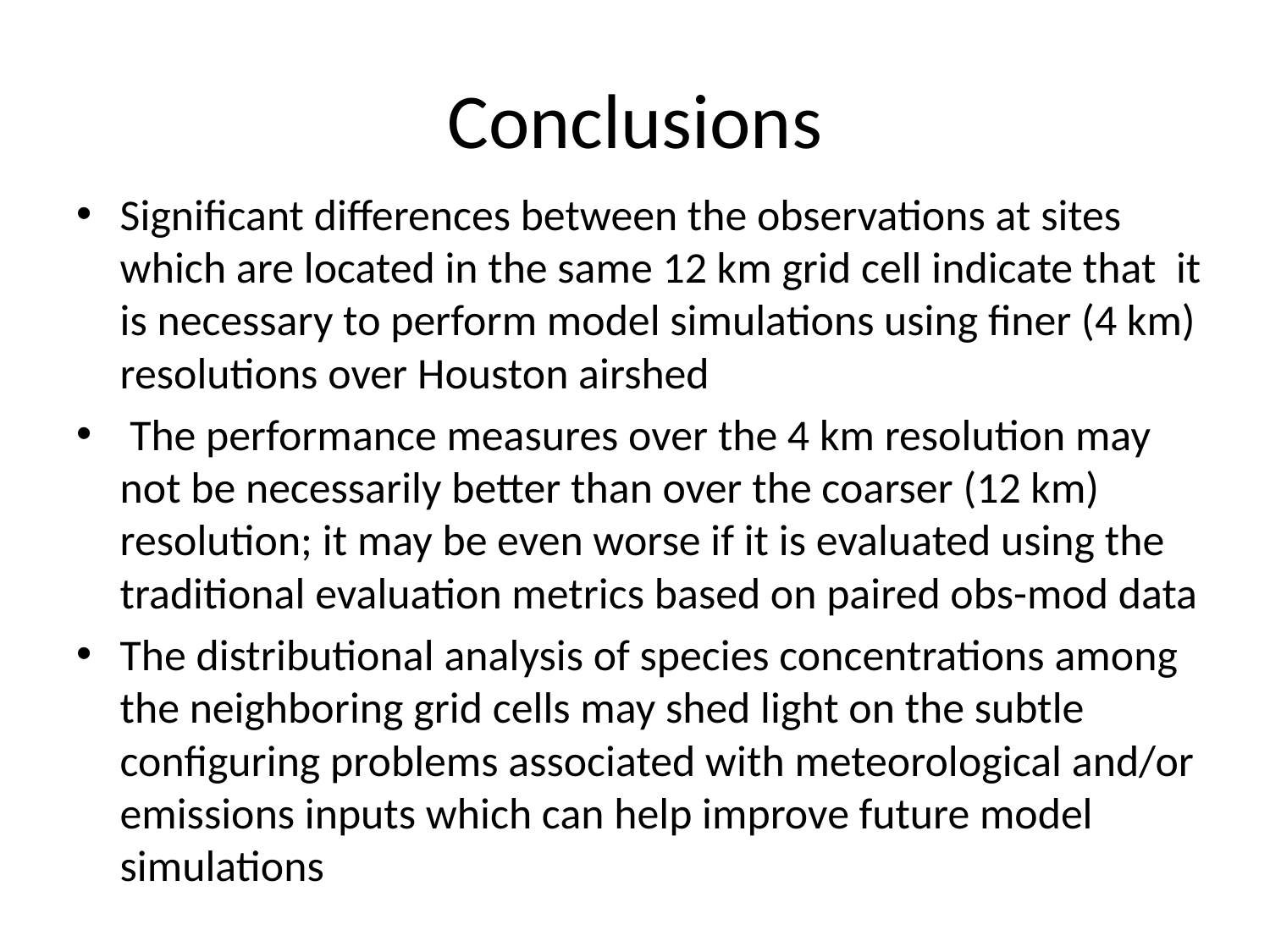

# Conclusions
Significant differences between the observations at sites which are located in the same 12 km grid cell indicate that  it is necessary to perform model simulations using finer (4 km) resolutions over Houston airshed
 The performance measures over the 4 km resolution may not be necessarily better than over the coarser (12 km) resolution; it may be even worse if it is evaluated using the traditional evaluation metrics based on paired obs-mod data
The distributional analysis of species concentrations among the neighboring grid cells may shed light on the subtle configuring problems associated with meteorological and/or emissions inputs which can help improve future model simulations